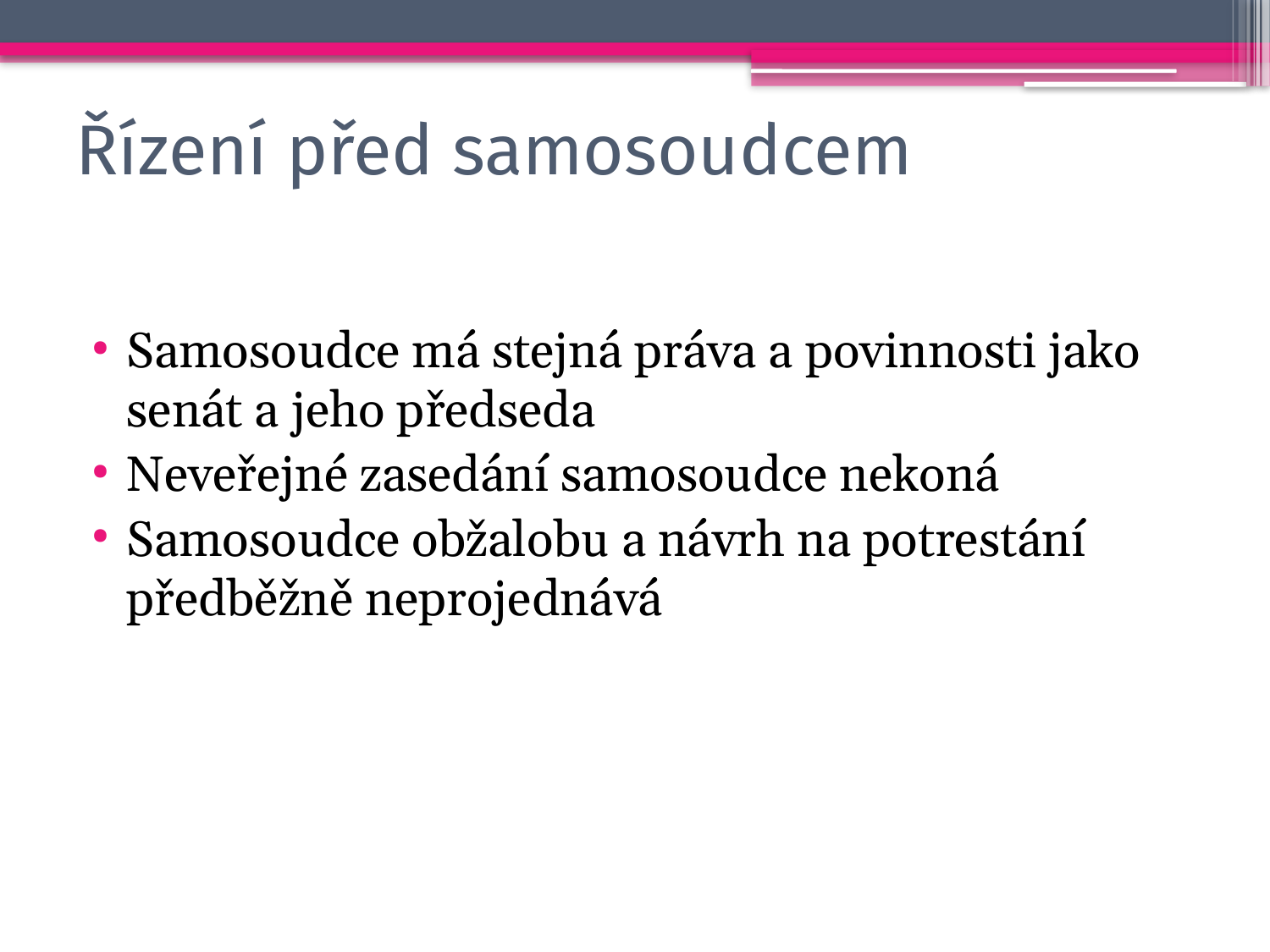

# Řízení před samosoudcem
Samosoudce má stejná práva a povinnosti jako senát a jeho předseda
Neveřejné zasedání samosoudce nekoná
Samosoudce obžalobu a návrh na potrestání předběžně neprojednává